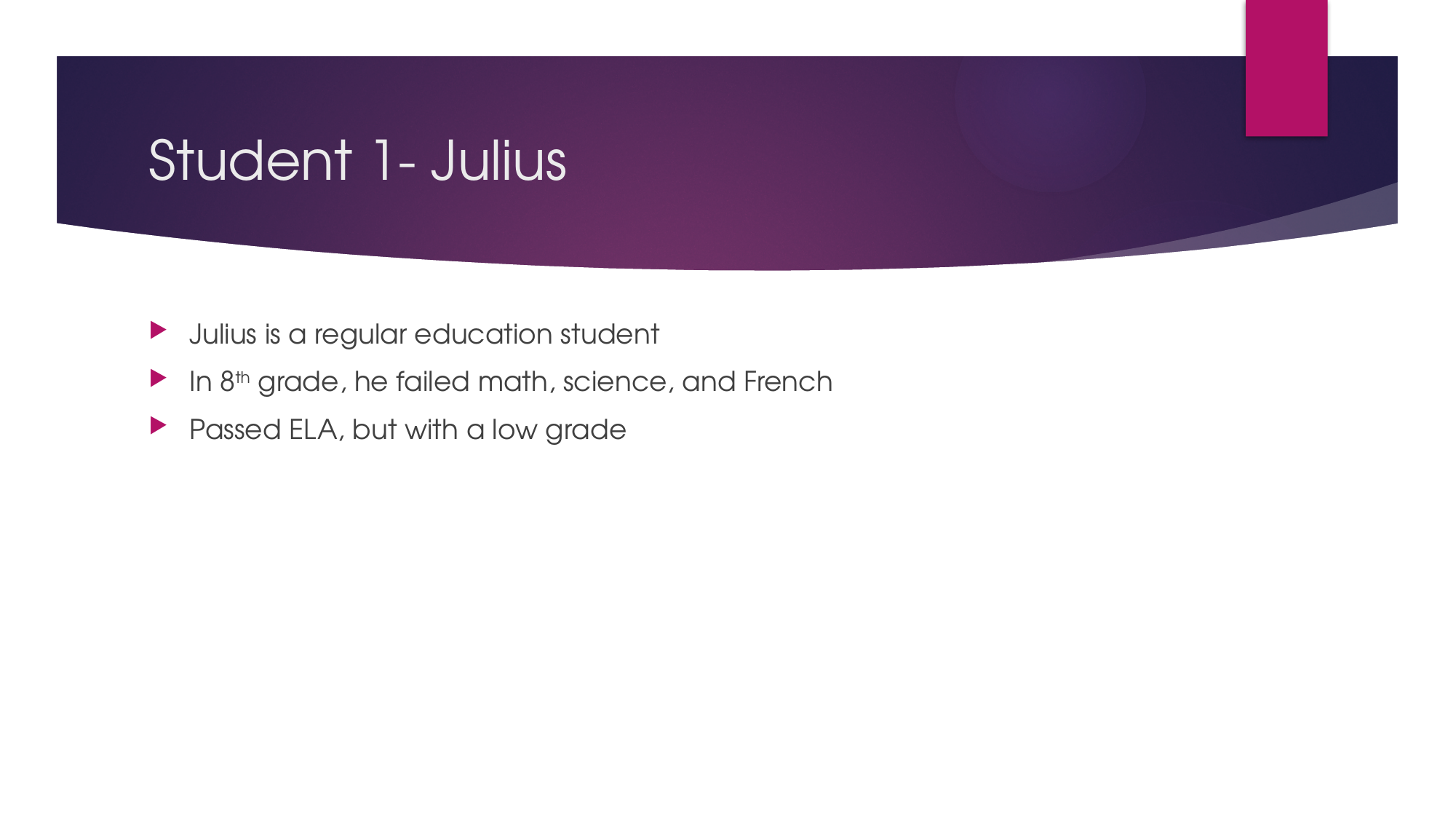

# Student 1- Julius
Julius is a regular education student
In 8th grade, he failed math, science, and French
Passed ELA, but with a low grade